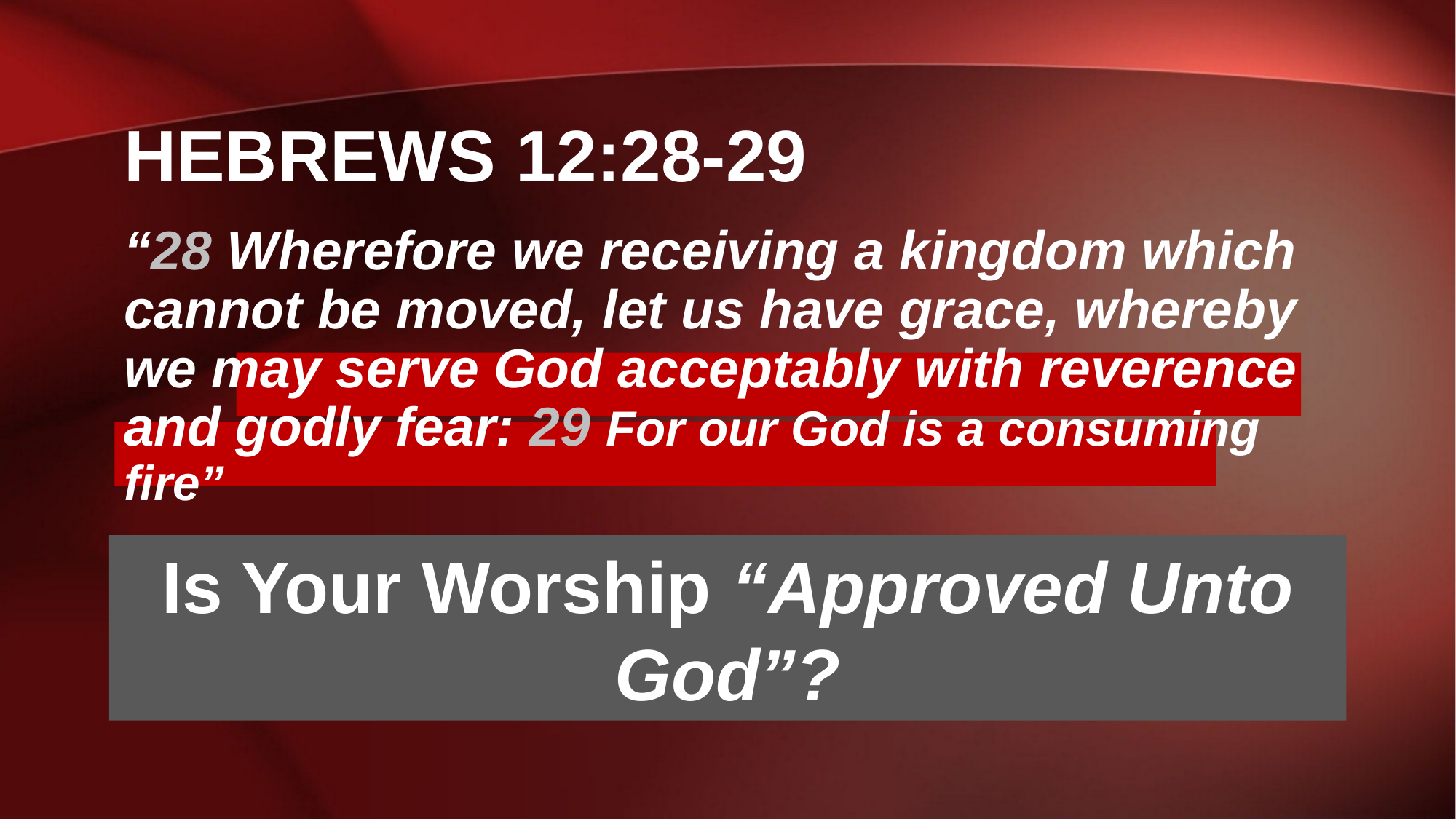

# Hebrews 12:28-29
“28 Wherefore we receiving a kingdom which cannot be moved, let us have grace, whereby we may serve God acceptably with reverence and godly fear: 29 For our God is a consuming fire”

Is Your Worship “Approved Unto God”?